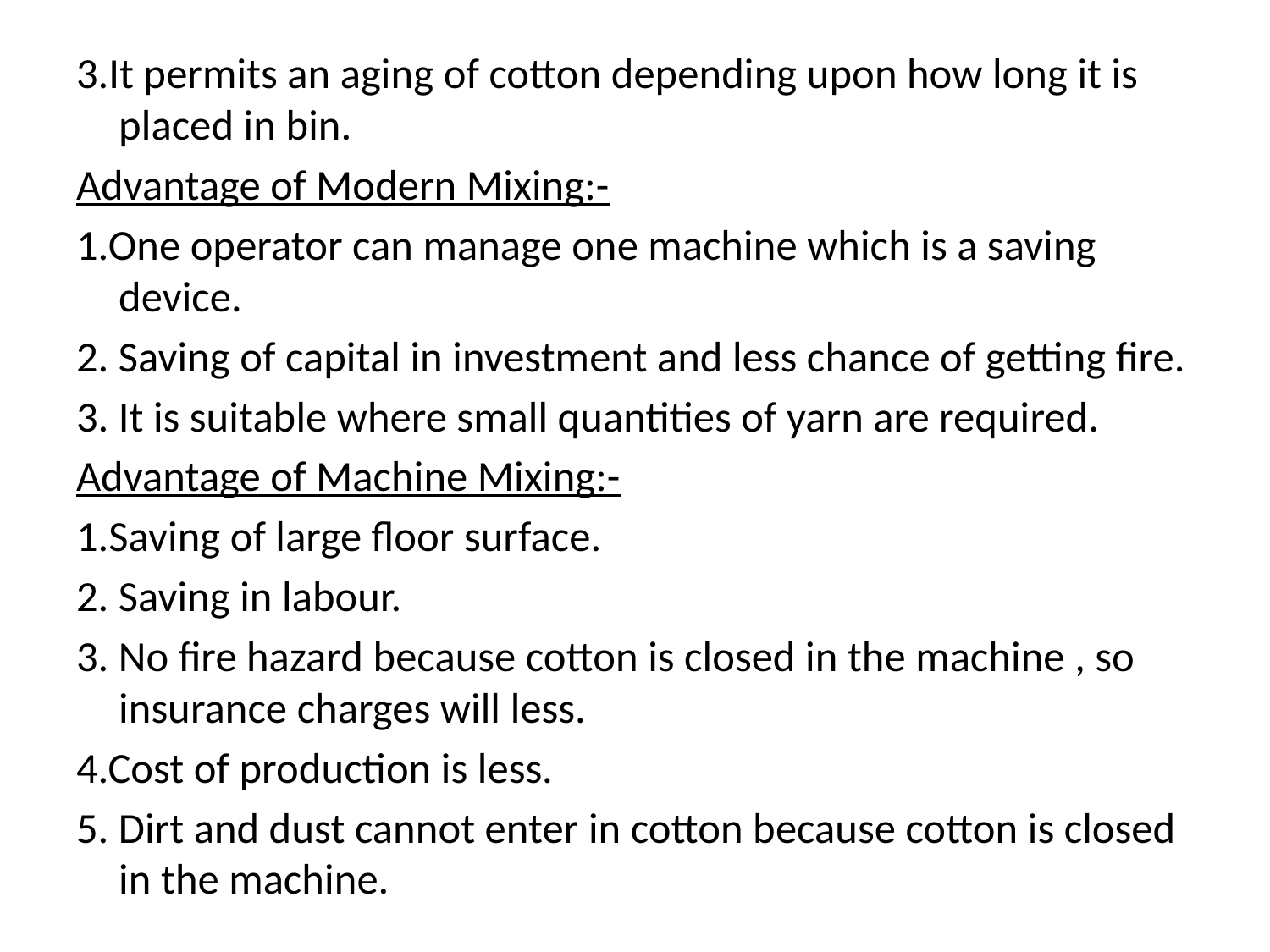

#
3.It permits an aging of cotton depending upon how long it is placed in bin.
Advantage of Modern Mixing:-
1.One operator can manage one machine which is a saving device.
2. Saving of capital in investment and less chance of getting fire.
3. It is suitable where small quantities of yarn are required.
Advantage of Machine Mixing:-
1.Saving of large floor surface.
2. Saving in labour.
3. No fire hazard because cotton is closed in the machine , so insurance charges will less.
4.Cost of production is less.
5. Dirt and dust cannot enter in cotton because cotton is closed in the machine.